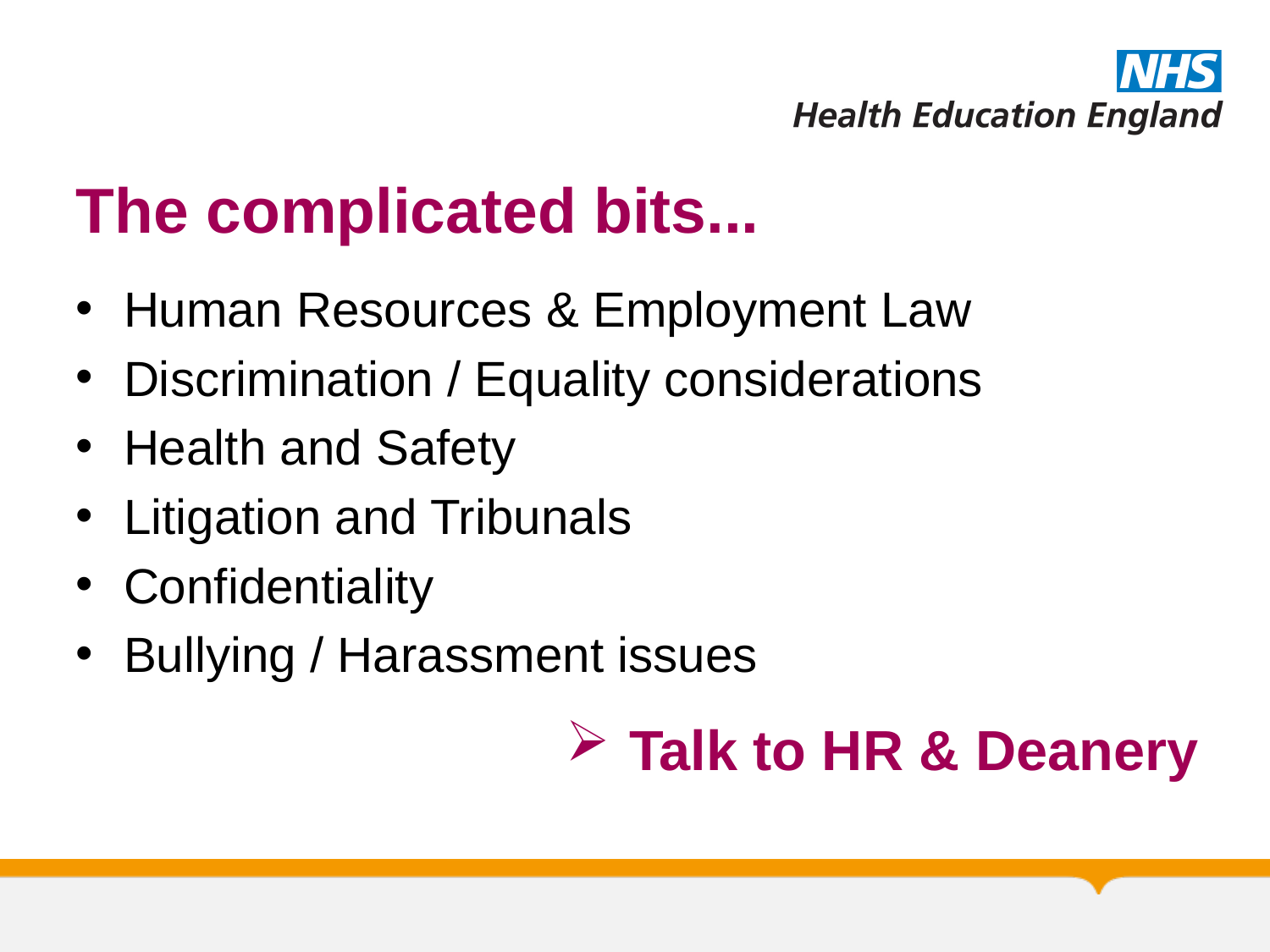

# The complicated bits...
Human Resources & Employment Law
Discrimination / Equality considerations
Health and Safety
Litigation and Tribunals
Confidentiality
Bullying / Harassment issues
Talk to HR & Deanery